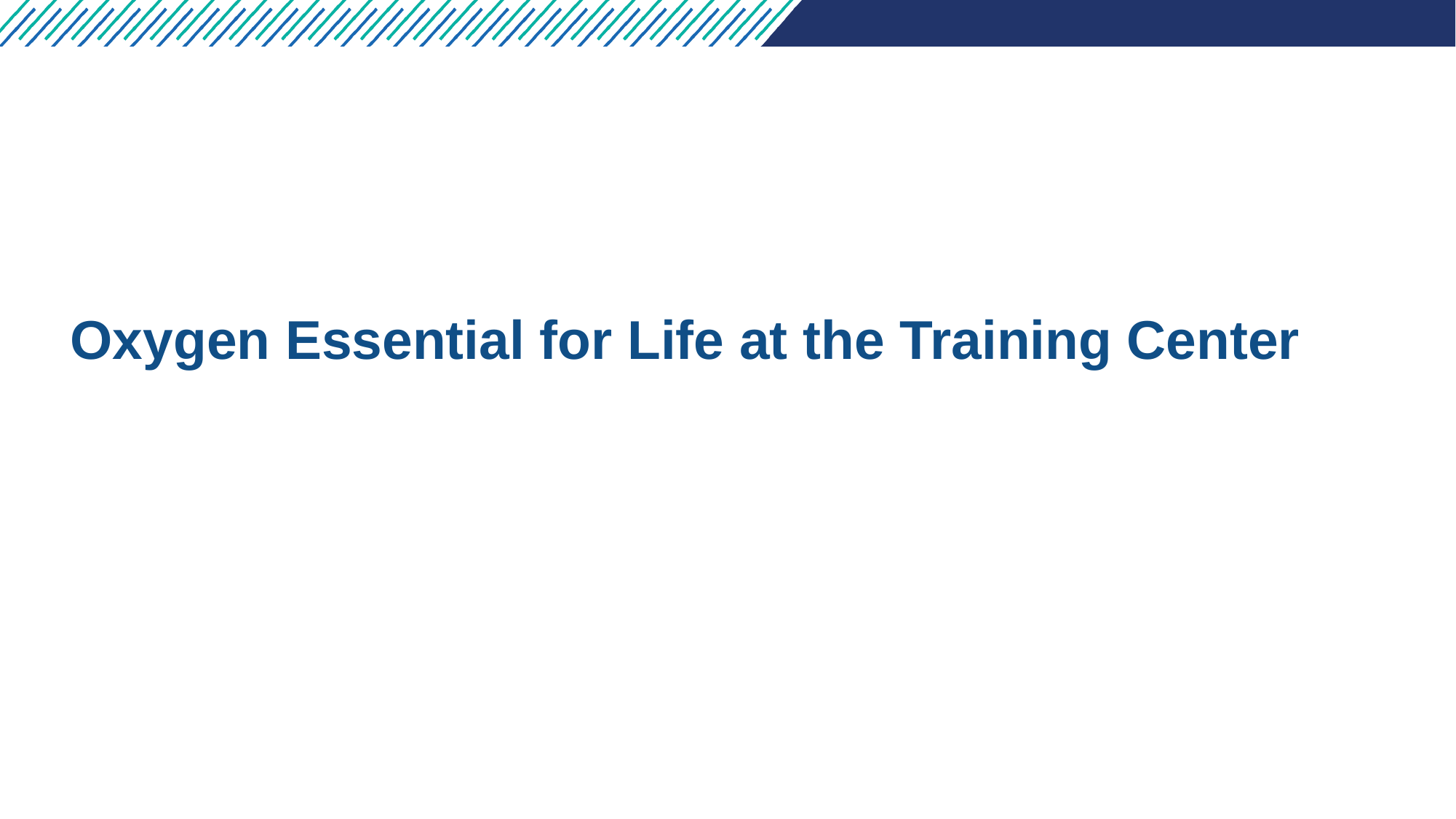

# Oxygen Essential for Life at the Training Center